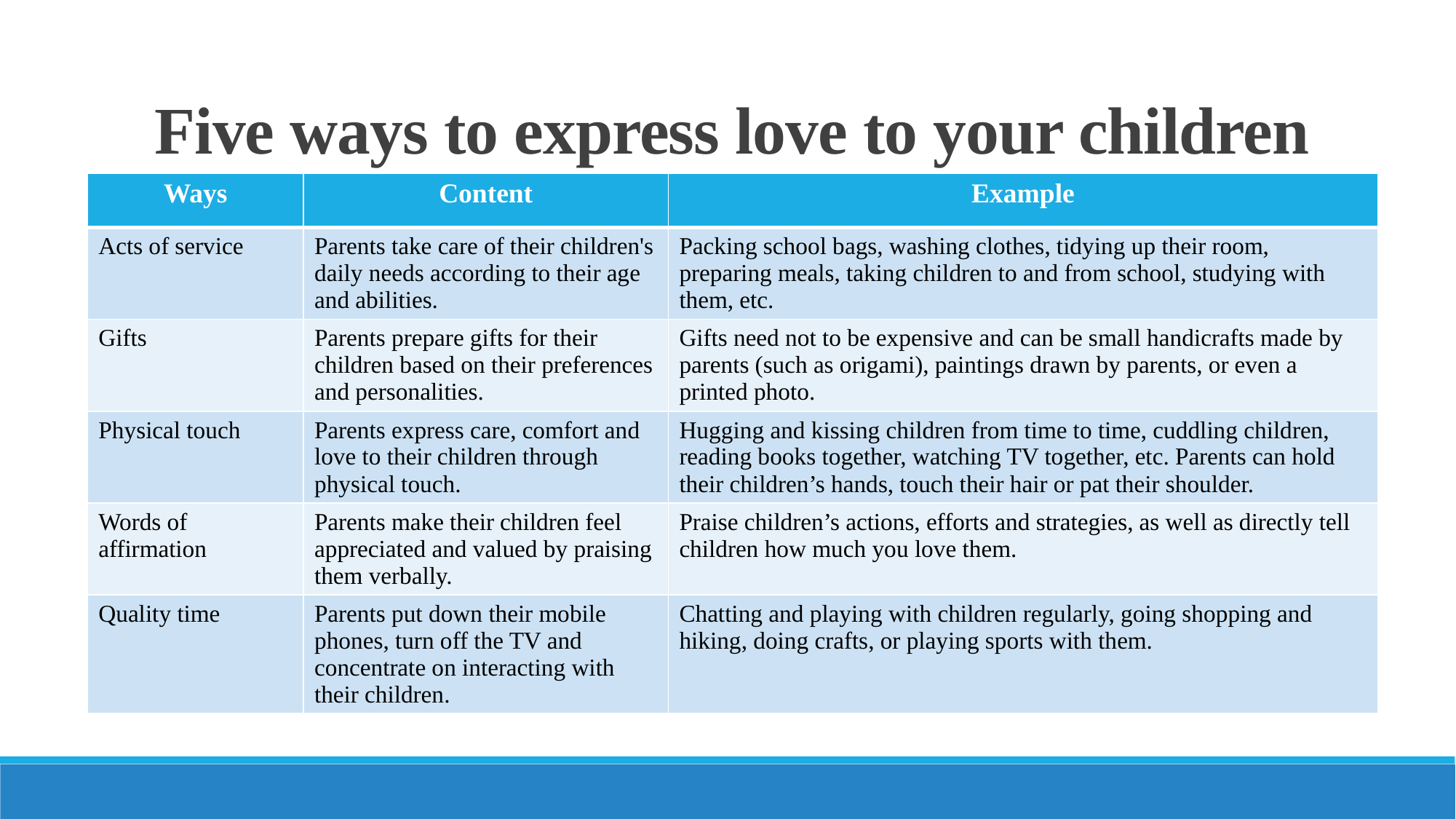

# Five ways to express love to your children
| Ways | Content | Example |
| --- | --- | --- |
| Acts of service | Parents take care of their children's daily needs according to their age and abilities. | Packing school bags, washing clothes, tidying up their room, preparing meals, taking children to and from school, studying with them, etc. |
| Gifts | Parents prepare gifts for their children based on their preferences and personalities. | Gifts need not to be expensive and can be small handicrafts made by parents (such as origami), paintings drawn by parents, or even a printed photo. |
| Physical touch | Parents express care, comfort and love to their children through physical touch. | Hugging and kissing children from time to time, cuddling children, reading books together, watching TV together, etc. Parents can hold their children’s hands, touch their hair or pat their shoulder. |
| Words of affirmation | Parents make their children feel appreciated and valued by praising them verbally. | Praise children’s actions, efforts and strategies, as well as directly tell children how much you love them. |
| Quality time | Parents put down their mobile phones, turn off the TV and concentrate on interacting with their children. | Chatting and playing with children regularly, going shopping and hiking, doing crafts, or playing sports with them. |